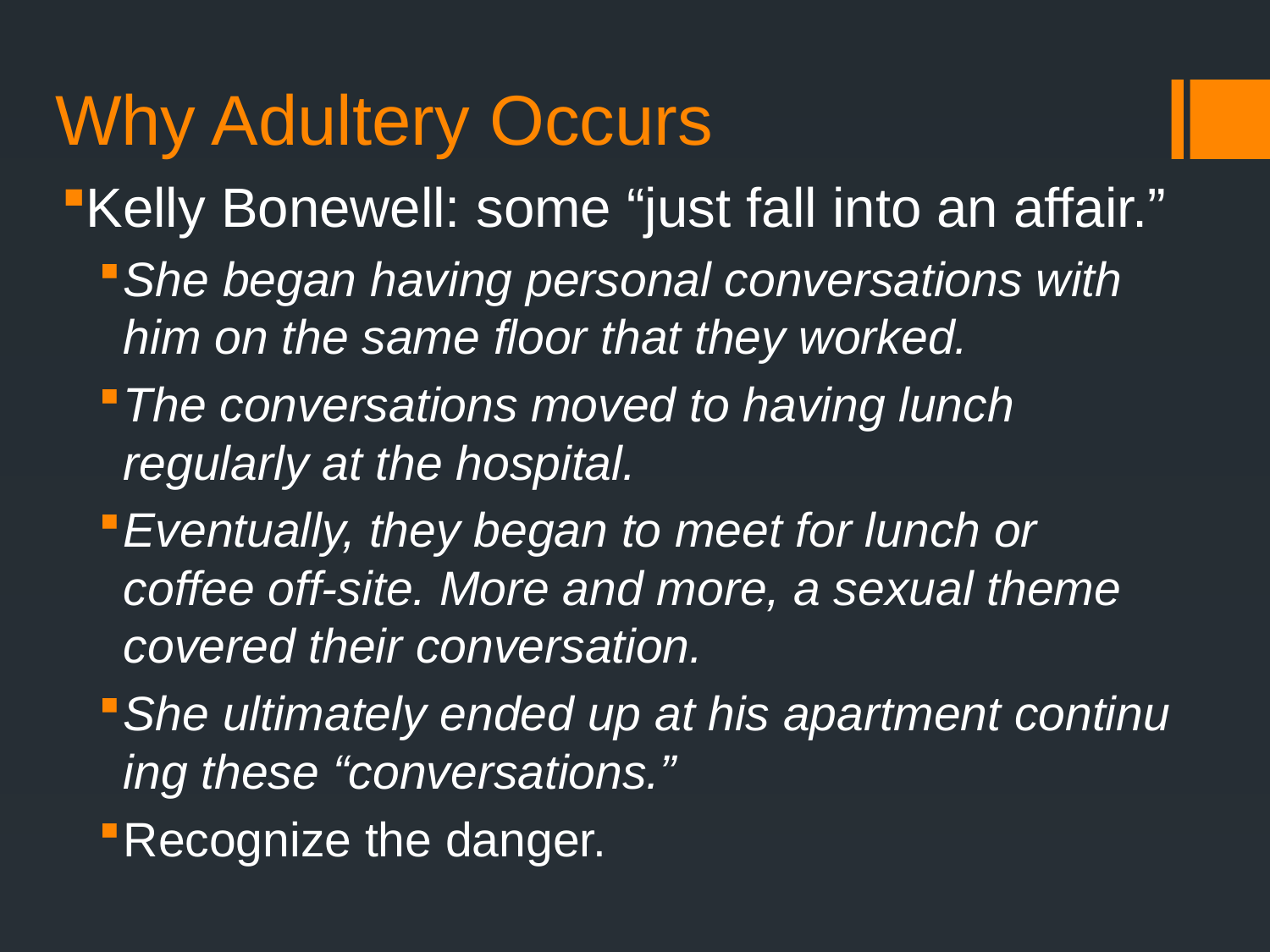

# Why Adultery Occurs
Kelly Bonewell: some “just fall into an affair.”
She began having personal conversations with him on the same floor that they worked.
The conversations moved to having lunch regularly at the hospital.
Eventually, they began to meet for lunch or coffee off-site. More and more, a sexual theme covered their conversation.
She ultimately ended up at his apart­ment contin­u­ing these “conversations.”
Recognize the danger.